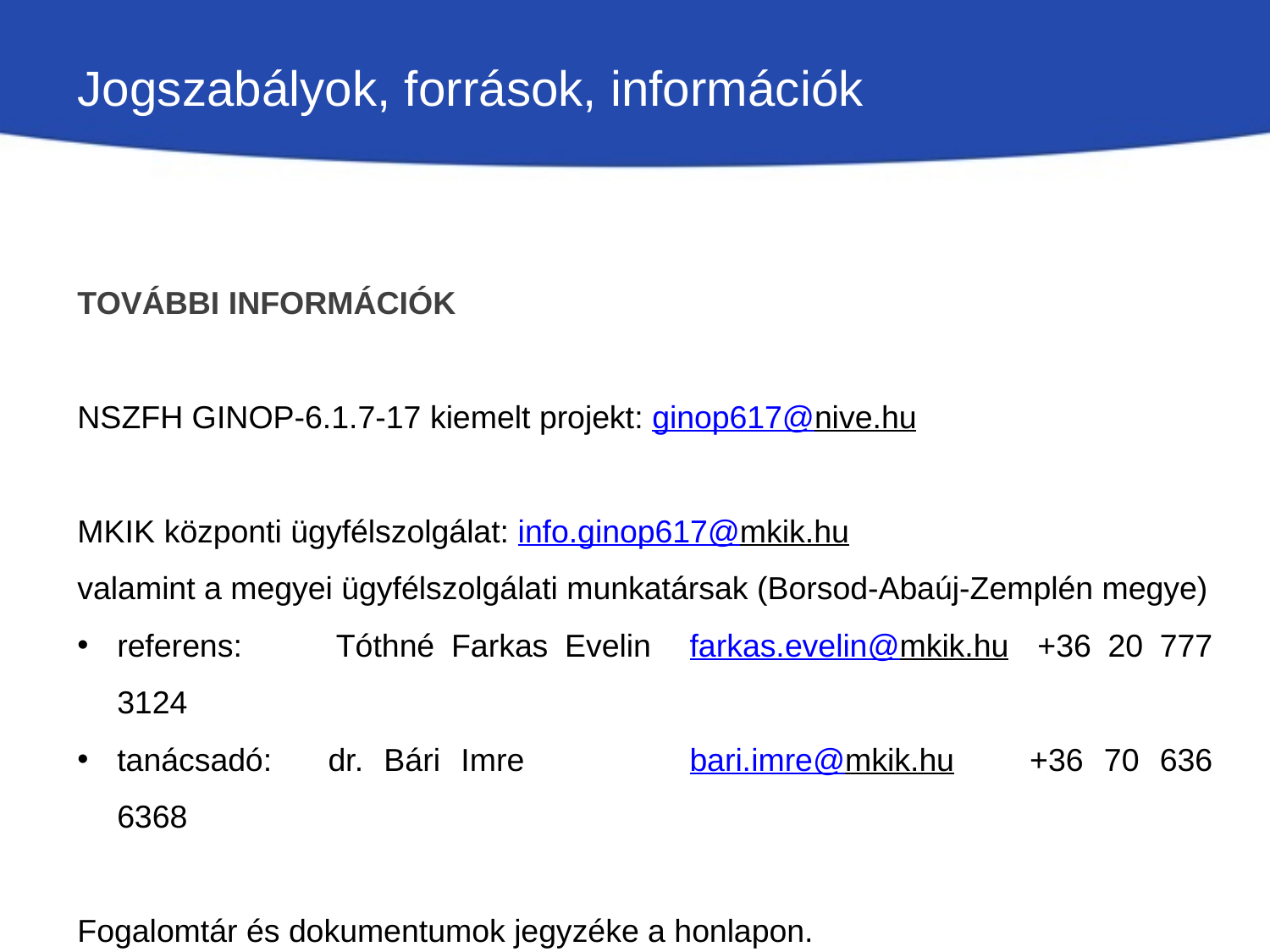

# Jogszabályok, források, információk
További információk

NSZFH GINOP-6.1.7-17 kiemelt projekt: ginop617@nive.hu

MKIK központi ügyfélszolgálat: info.ginop617@mkik.hu
valamint a megyei ügyfélszolgálati munkatársak (Borsod-Abaúj-Zemplén megye)
referens: 	Tóthné Farkas Evelin	farkas.evelin@mkik.hu 	+36 20 777 3124
tanácsadó:	dr. Bári Imre	bari.imre@mkik.hu		+36 70 636 6368

Fogalomtár és dokumentumok jegyzéke a honlapon.